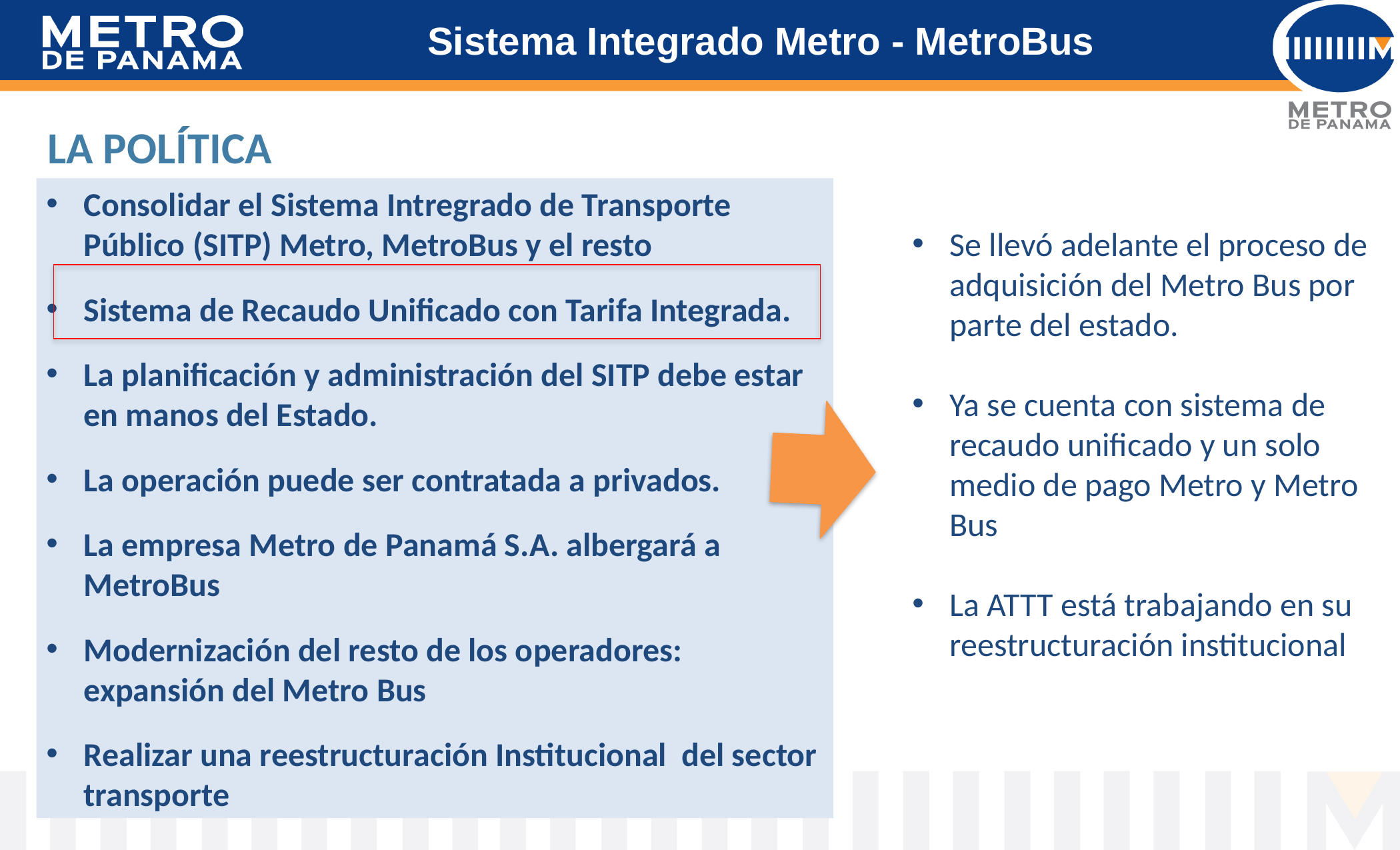

Sistema Integrado Metro - MetroBus
LA POLÍTICA
Consolidar el Sistema Intregrado de Transporte  Público (SITP) Metro, MetroBus y el resto
Sistema de Recaudo Unificado con Tarifa Integrada.
La planificación y administración del SITP debe estar en manos del Estado.
La operación puede ser contratada a privados.
La empresa Metro de Panamá S.A. albergará a MetroBus
Modernización del resto de los operadores: expansión del Metro Bus
Realizar una reestructuración Institucional  del sector transporte
Se llevó adelante el proceso de adquisición del Metro Bus por parte del estado.

Ya se cuenta con sistema de recaudo unificado y un solo medio de pago Metro y Metro Bus

La ATTT está trabajando en su reestructuración institucional